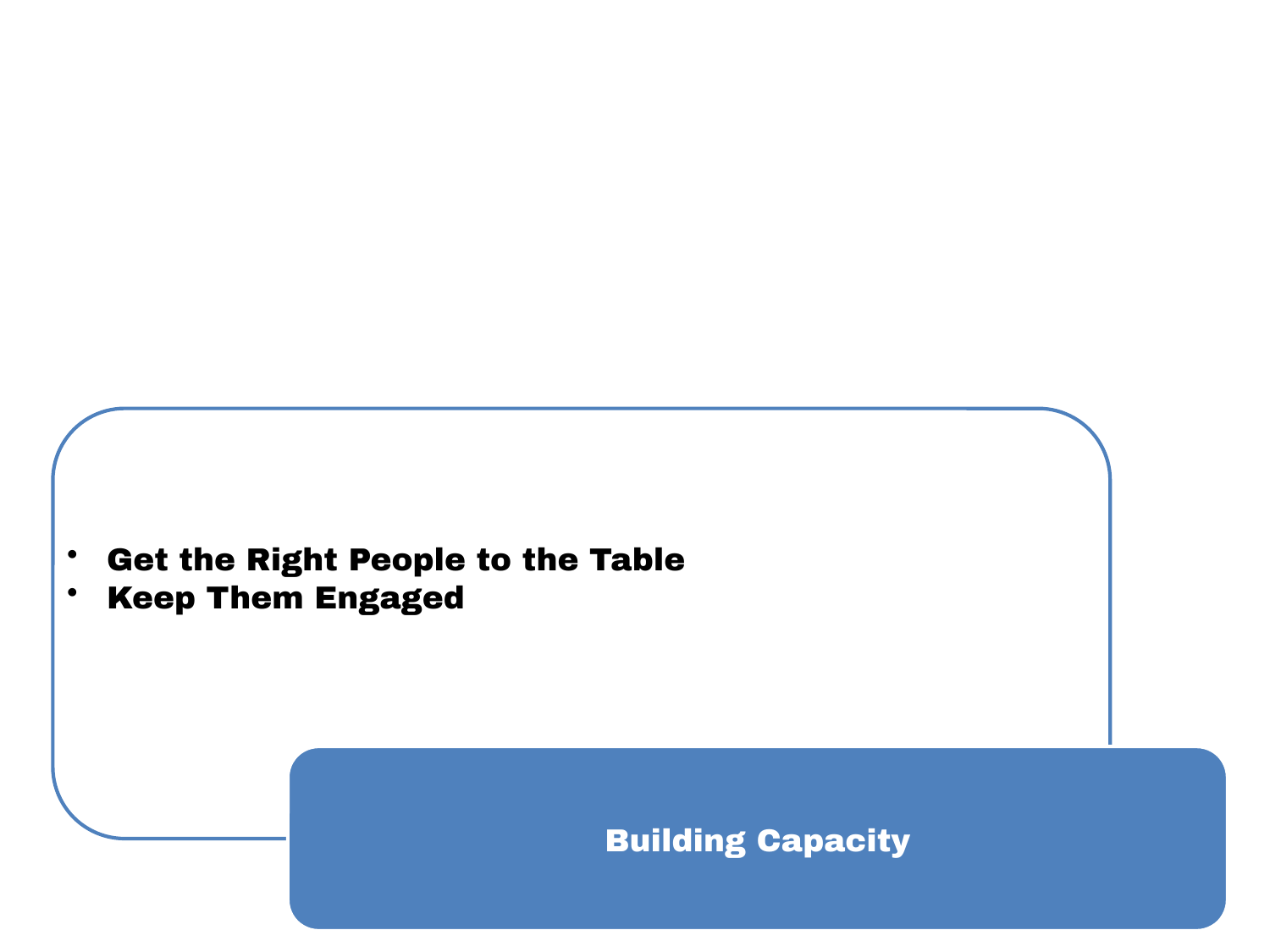

Building Capacity
Get the Right People to the Table
Keep Them Engaged